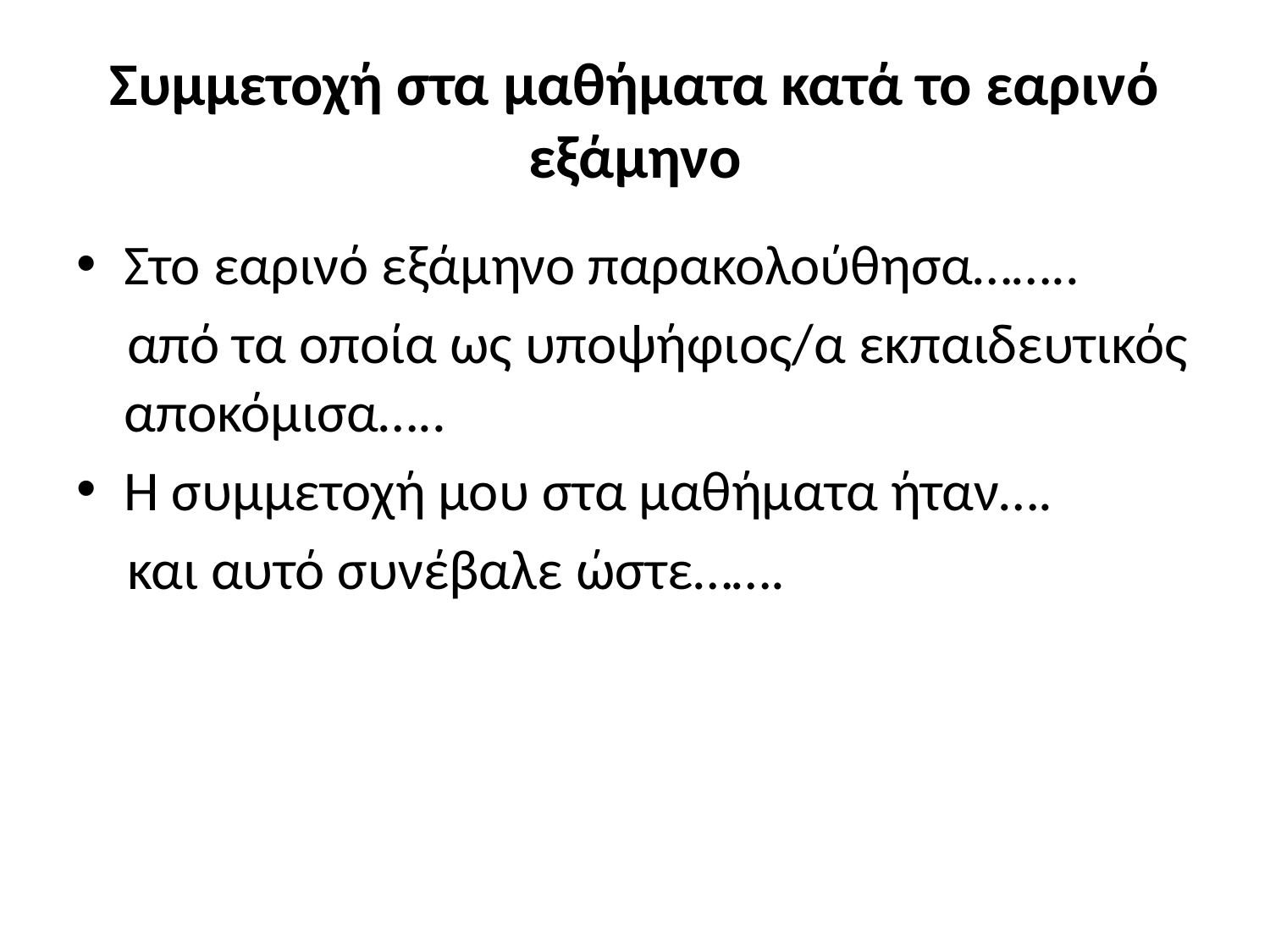

# Συμμετοχή στα μαθήματα κατά το εαρινό εξάμηνο
Στο εαρινό εξάμηνο παρακολούθησα……..
    από τα οποία ως υποψήφιος/α εκπαιδευτικός αποκόμισα…..
Η συμμετοχή μου στα μαθήματα ήταν….
    και αυτό συνέβαλε ώστε…….